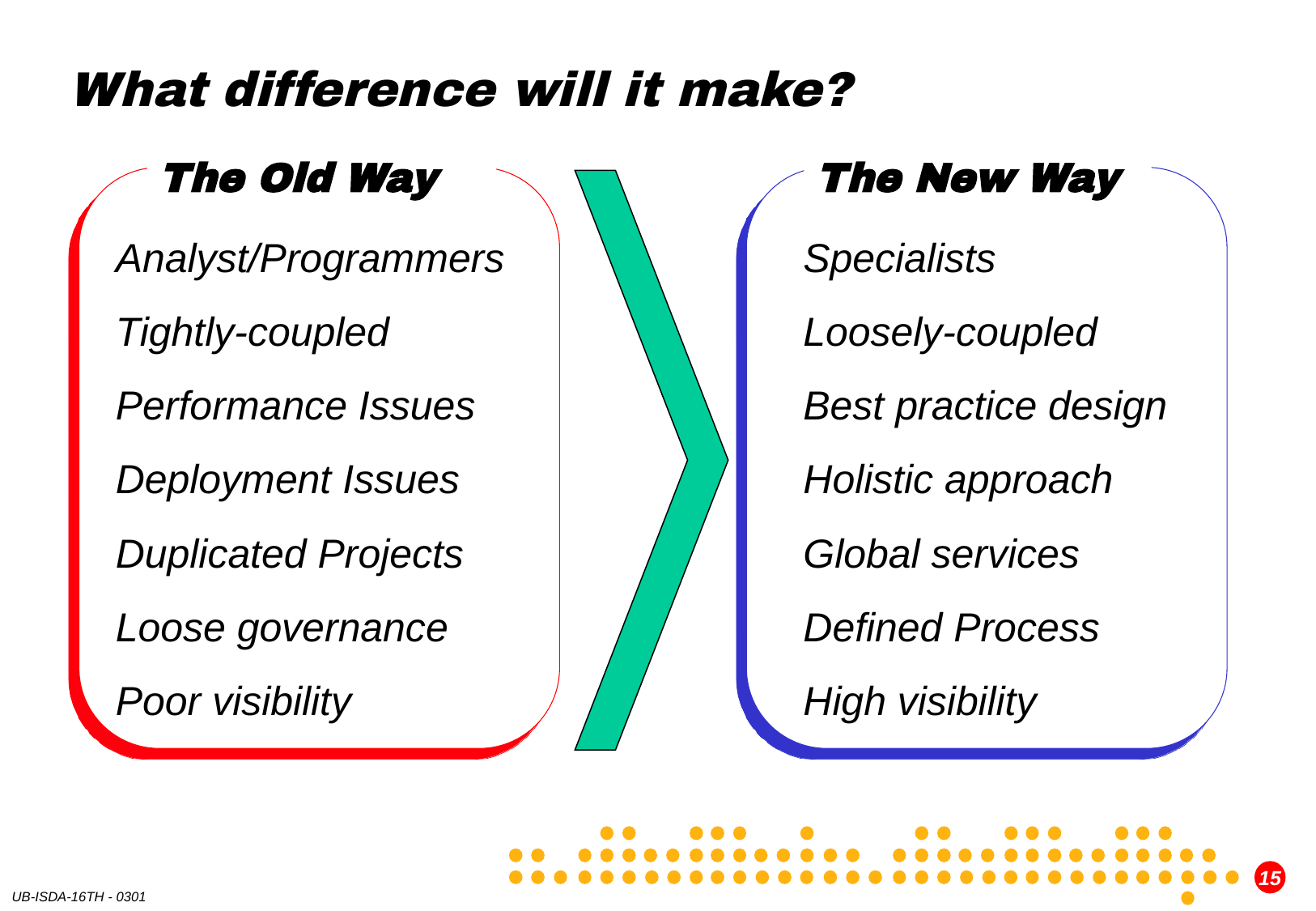

# What difference will it make?

The Old Way
The New Way

Analyst/Programmers
Tightly-coupled
Performance Issues
Deployment Issues
Duplicated Projects
Loose governance
Poor visibility
Specialists
Loosely-coupled
Best practice design
Holistic approach
Global services
Defined Process
High visibility
Europe
24%